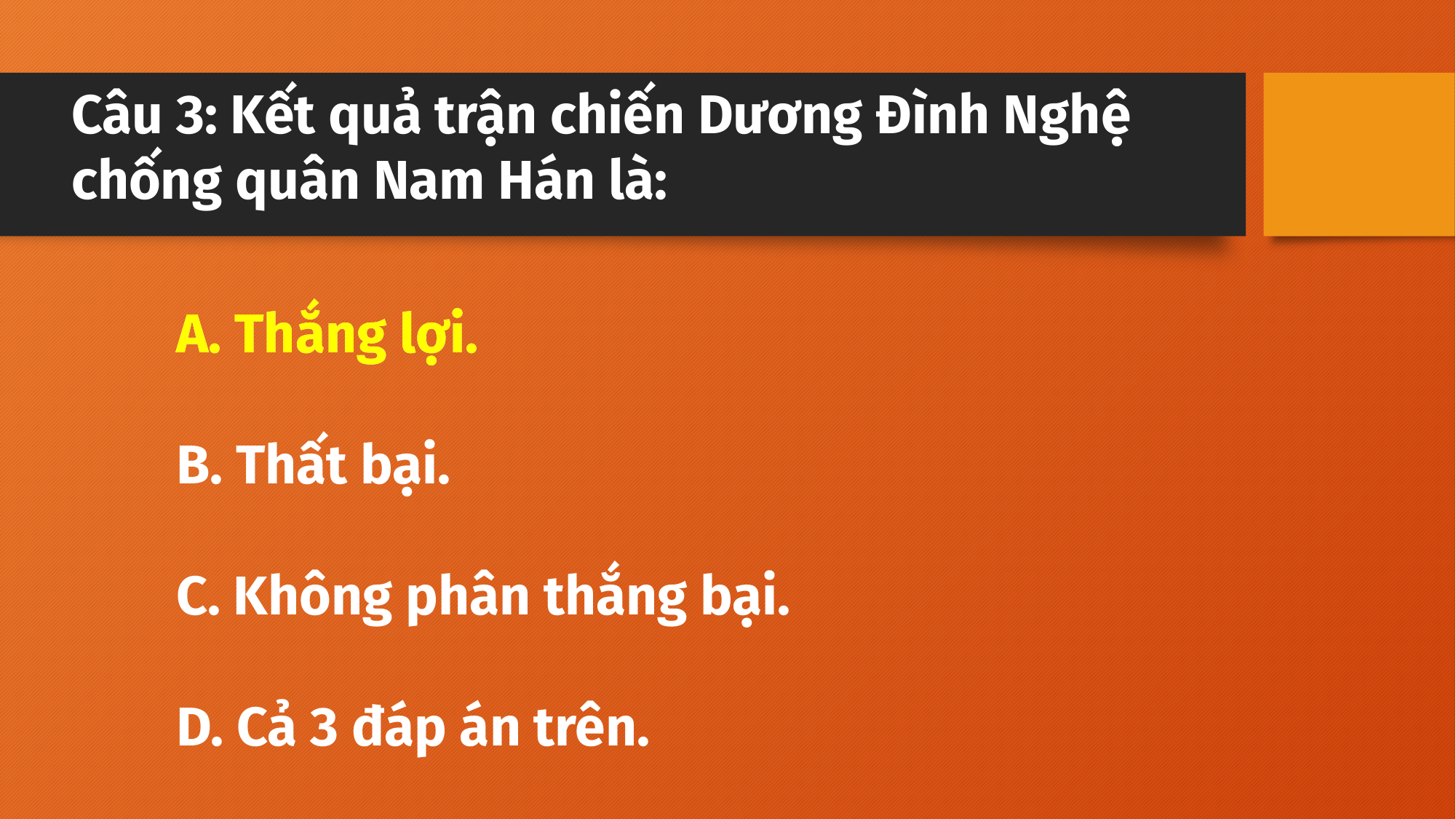

Câu 3: Kết quả trận chiến Dương Đình Nghệ chống quân Nam Hán là:
A. Thắng lợi.

B. Thất bại.

C. Không phân thắng bại.

D. Cả 3 đáp án trên.
A. Thắng lợi.